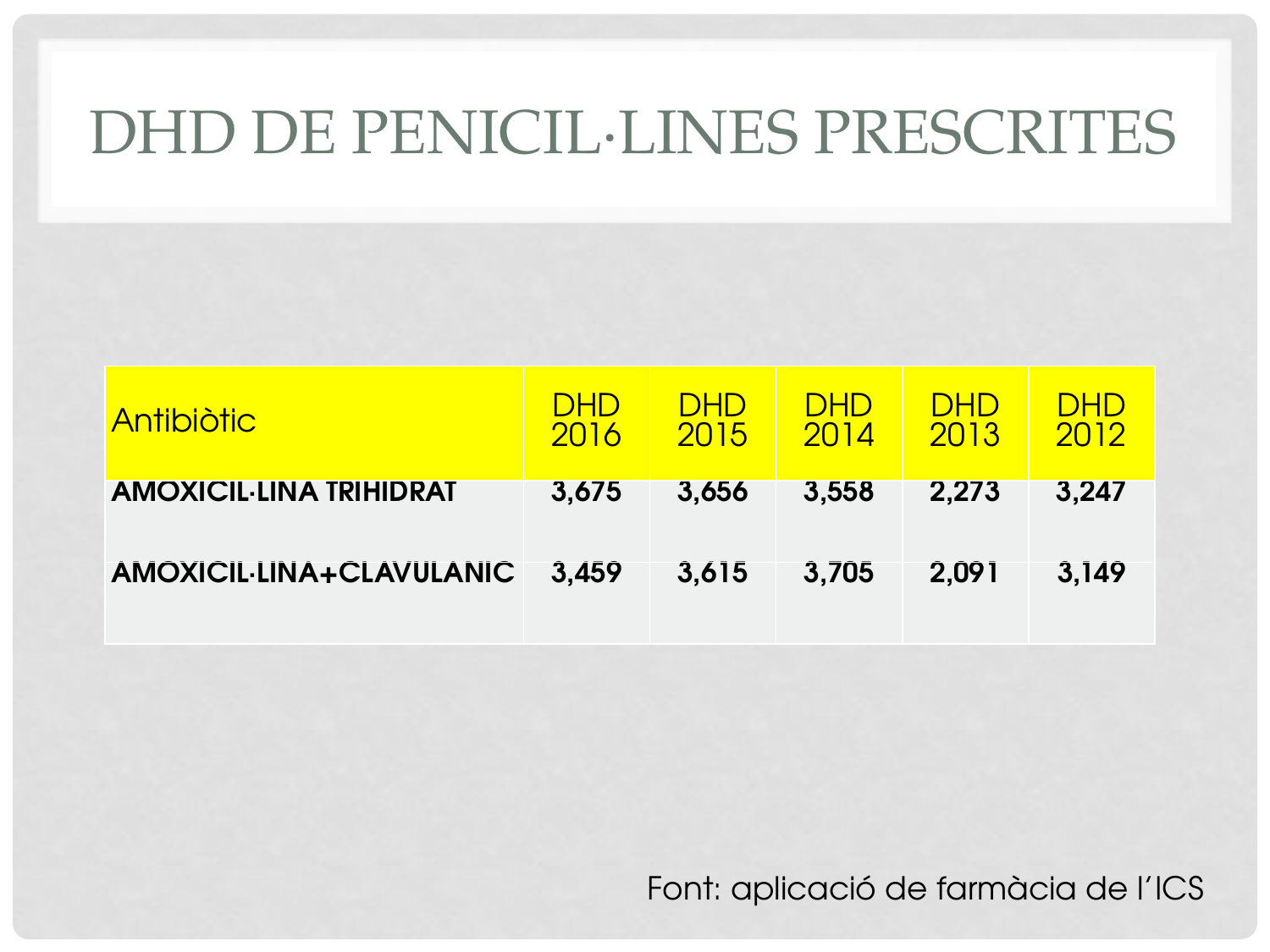

# DHD de penicil·lines prescrites
| Antibiòtic | DHD 2016 | DHD 2015 | DHD 2014 | DHD 2013 | DHD 2012 |
| --- | --- | --- | --- | --- | --- |
| AMOXICIL·LINA TRIHIDRAT | 3,675 | 3,656 | 3,558 | 2,273 | 3,247 |
| AMOXICIL·LINA+CLAVULANIC | 3,459 | 3,615 | 3,705 | 2,091 | 3,149 |
Font: aplicació de farmàcia de l’ICS